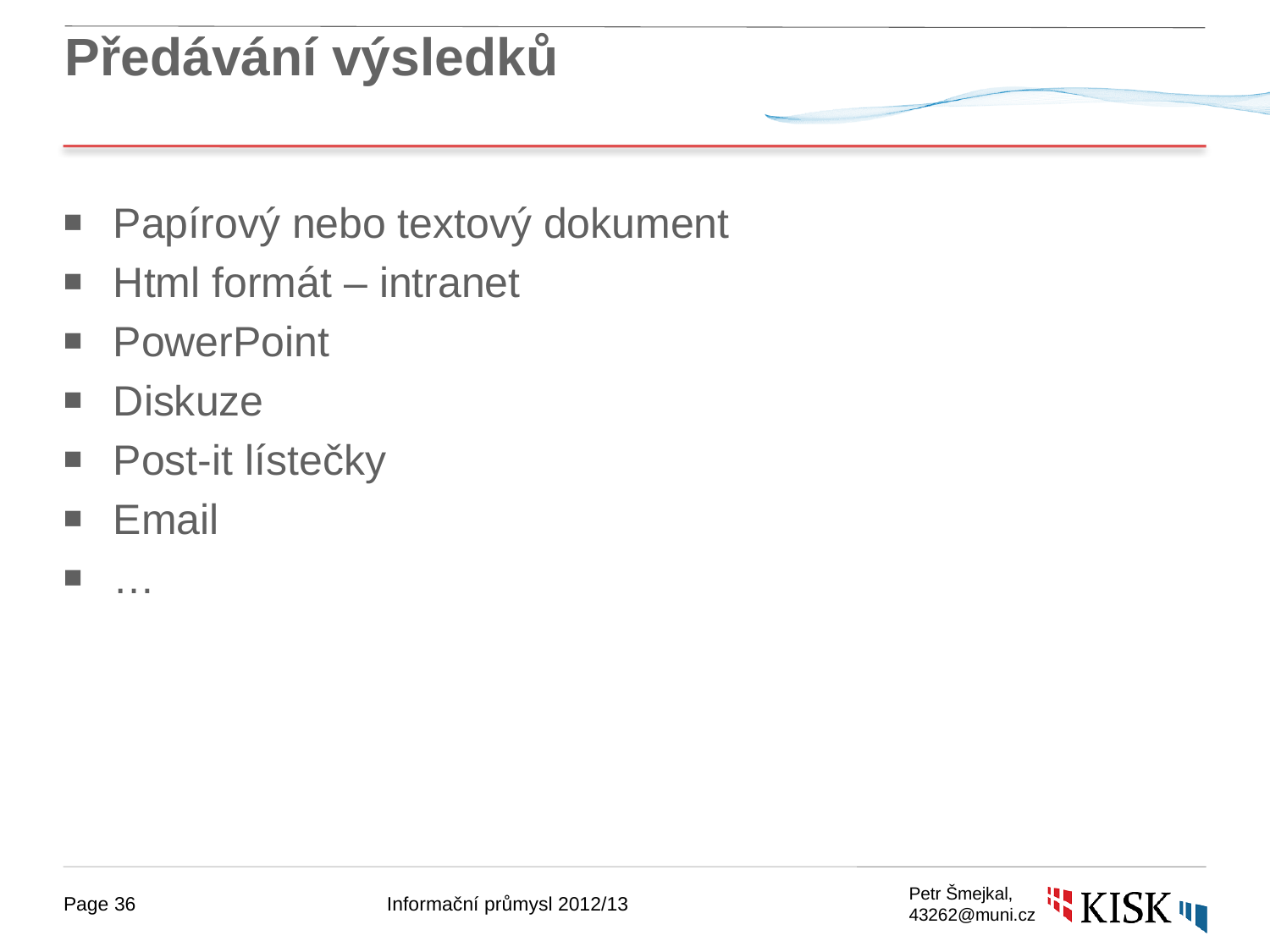

# Předávání výsledků
Papírový nebo textový dokument
Html formát – intranet
PowerPoint
Diskuze
Post-it lístečky
Email
…